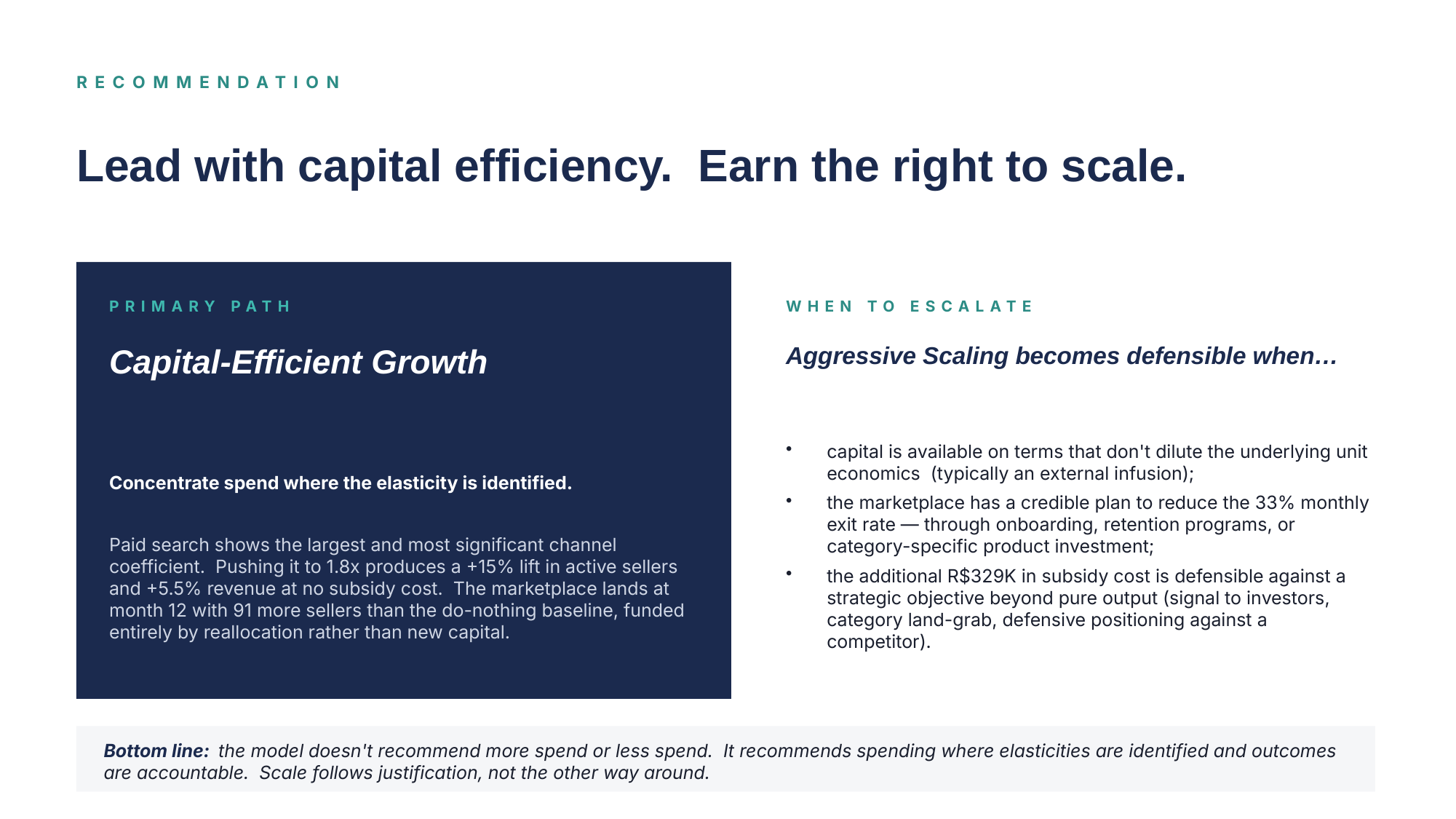

RECOMMENDATION
Lead with capital efficiency.  Earn the right to scale.

PRIMARY PATH
WHEN TO ESCALATE
Capital-Efficient Growth
Aggressive Scaling becomes defensible when…
capital is available on terms that don't dilute the underlying unit economics  (typically an external infusion);
the marketplace has a credible plan to reduce the 33% monthly exit rate — through onboarding, retention programs, or category-specific product investment;
the additional R$329K in subsidy cost is defensible against a strategic objective beyond pure output (signal to investors, category land-grab, defensive positioning against a competitor).
Concentrate spend where the elasticity is identified.

Paid search shows the largest and most significant channel coefficient.  Pushing it to 1.8x produces a +15% lift in active sellers and +5.5% revenue at no subsidy cost.  The marketplace lands at month 12 with 91 more sellers than the do-nothing baseline, funded entirely by reallocation rather than new capital.

Bottom line:  the model doesn't recommend more spend or less spend.  It recommends spending where elasticities are identified and outcomes are accountable.  Scale follows justification, not the other way around.